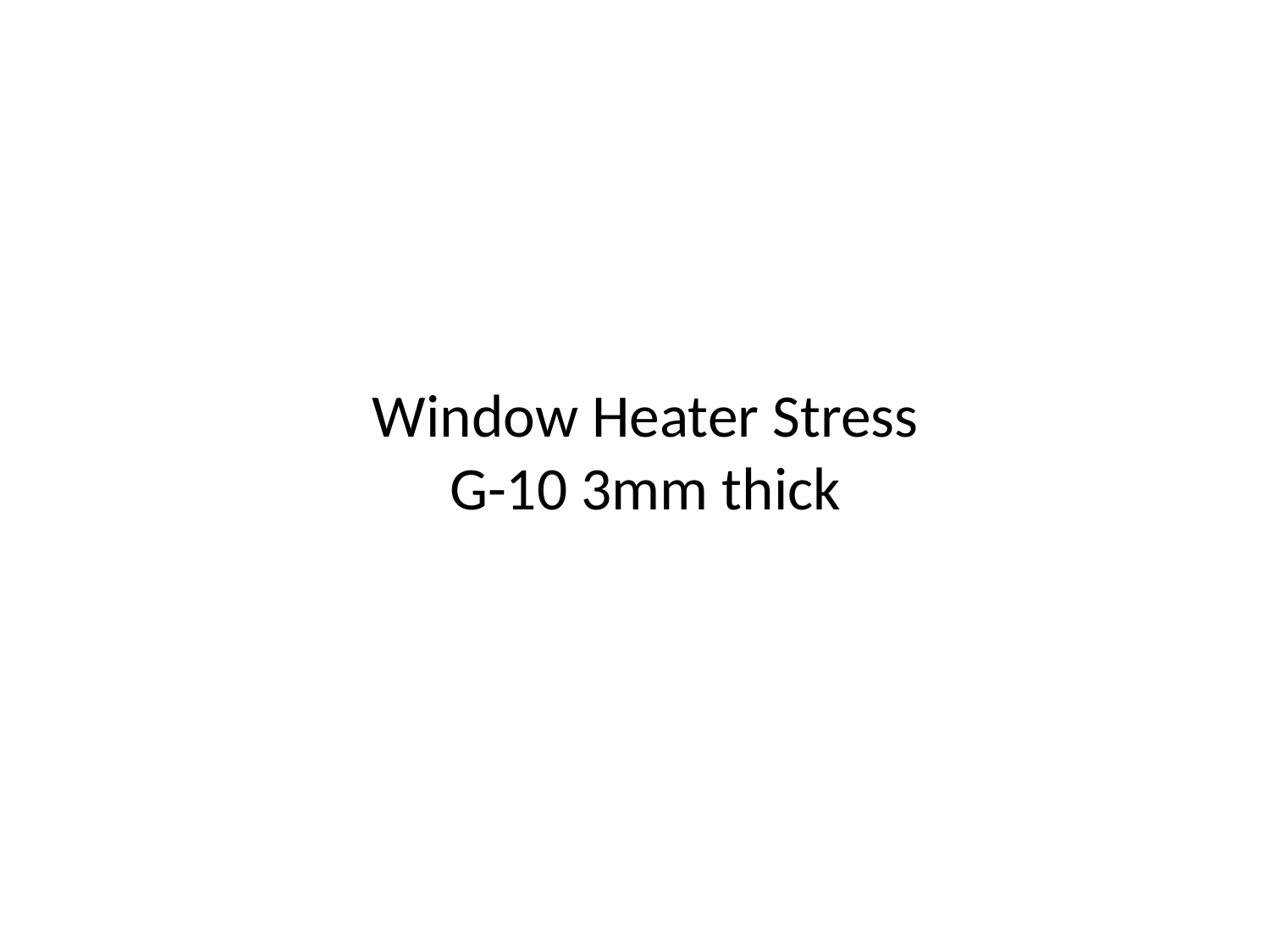

# Window Heater Stress G-10 3mm thick